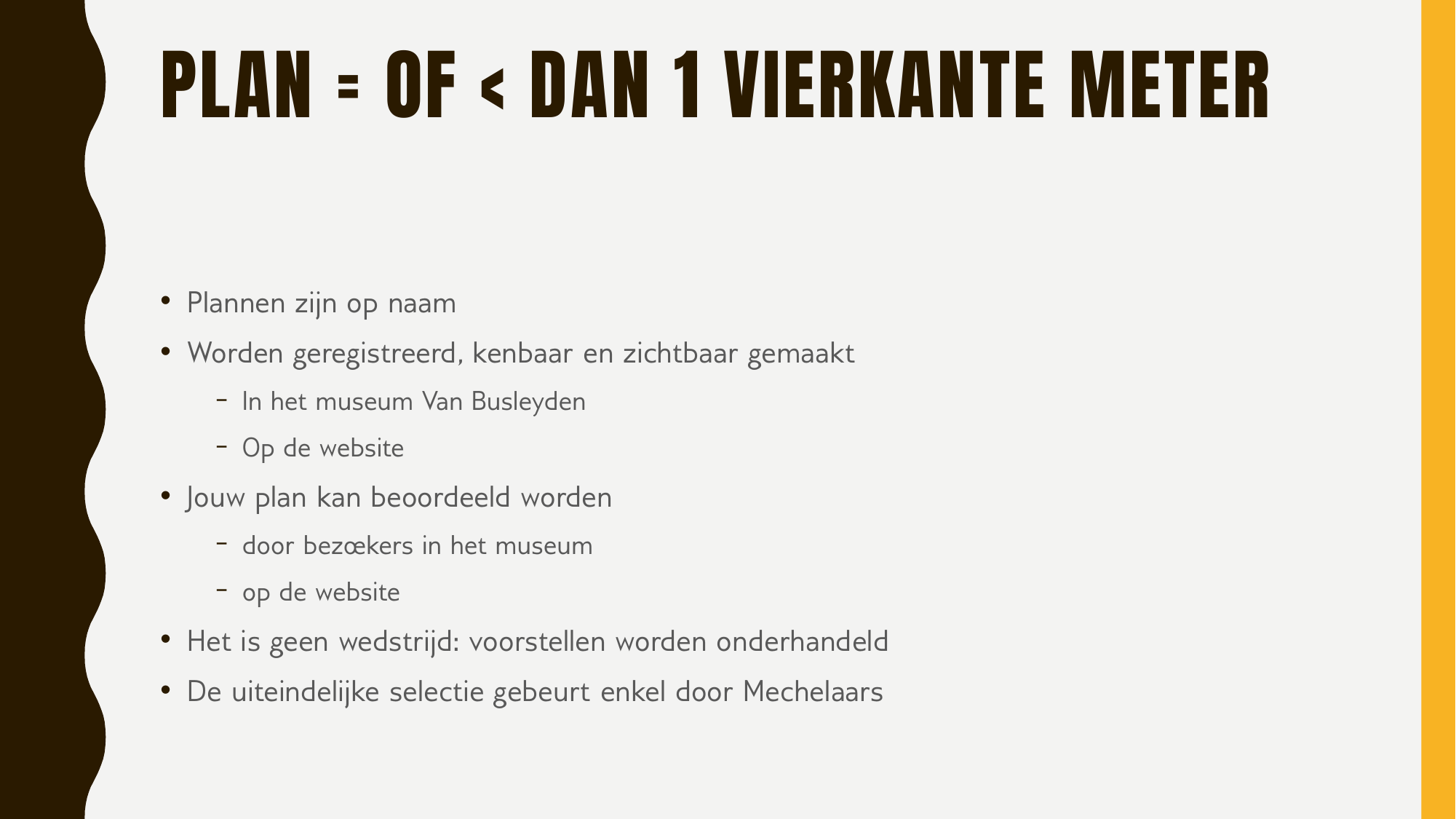

# Plan = of < dan 1 vierkante meter
Plannen zijn op naam
Worden geregistreerd, kenbaar en zichtbaar gemaakt
In het museum Van Busleyden
Op de website
Jouw plan kan beoordeeld worden
door bezoekers in het museum
op de website
Het is geen wedstrijd: voorstellen worden onderhandeld
De uiteindelijke selectie gebeurt enkel door Mechelaars